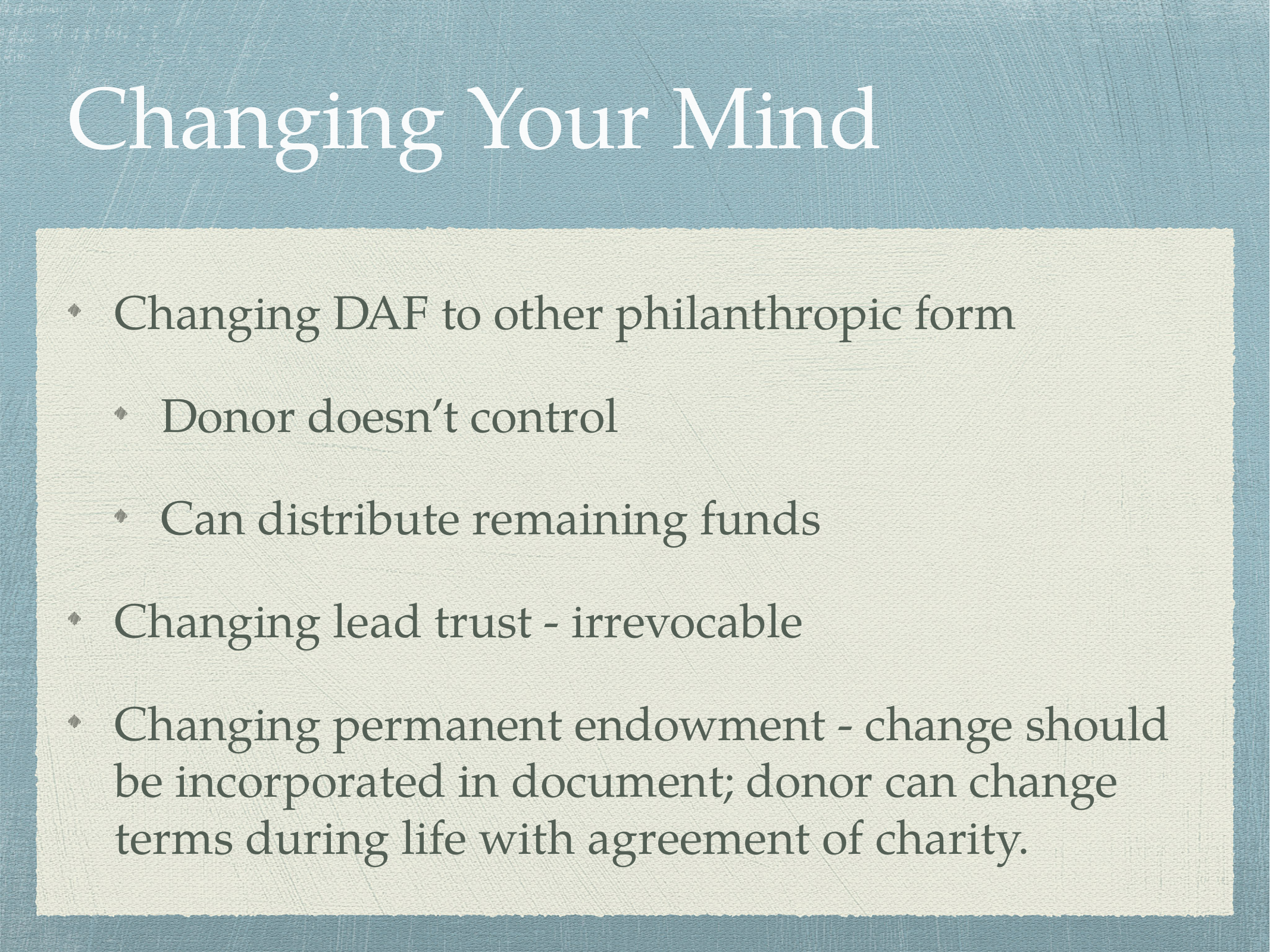

# Changing Your Mind
Changing DAF to other philanthropic form
Donor doesn’t control
Can distribute remaining funds
Changing lead trust - irrevocable
Changing permanent endowment - change should be incorporated in document; donor can change terms during life with agreement of charity.